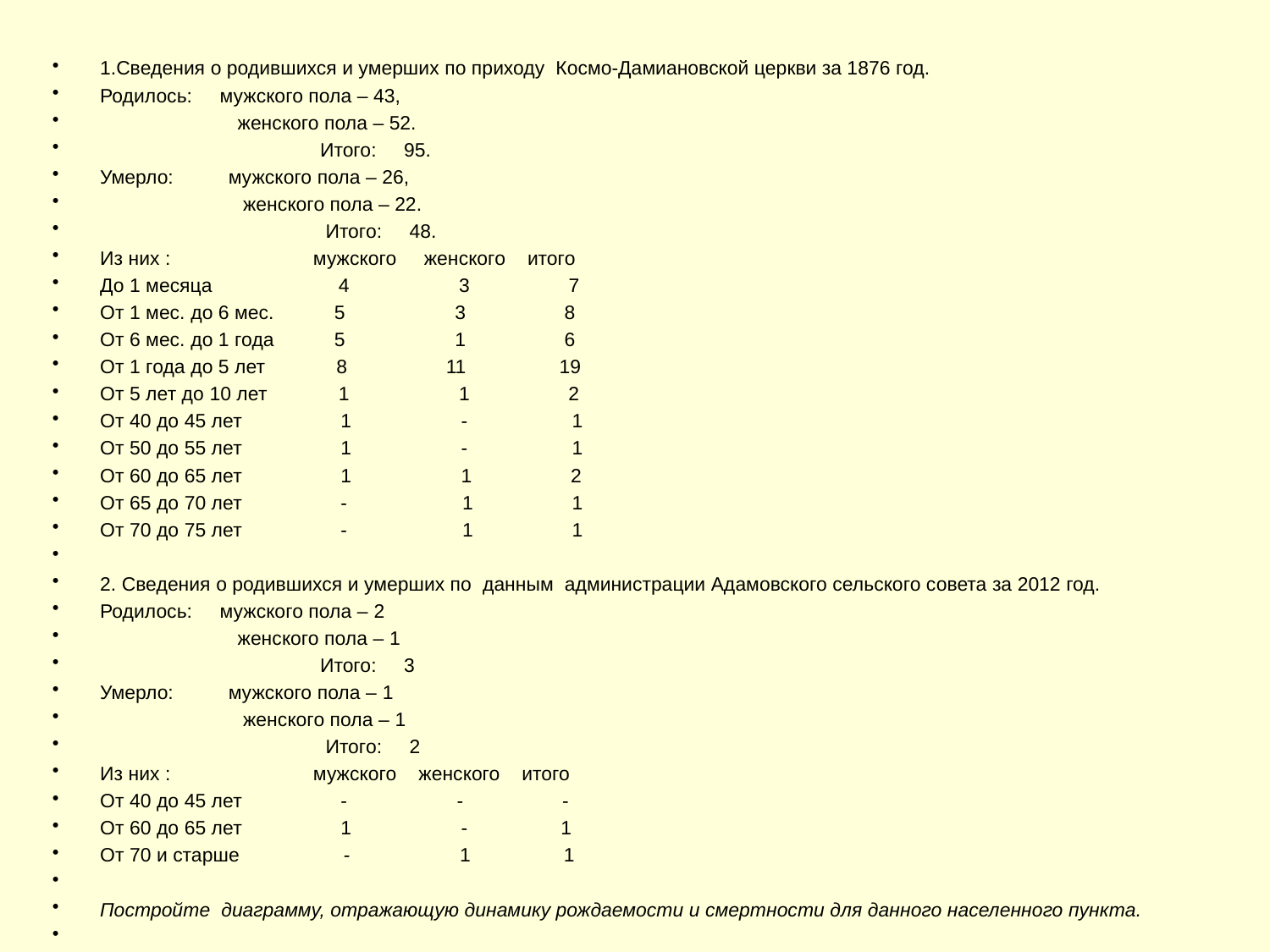

#
1.Сведения о родившихся и умерших по приходу  Космо-Дамиановской церкви за 1876 год.
Родилось:     мужского пола – 43,
                         женского пола – 52.
                                        Итого:     95.
Умерло:          мужского пола – 26,
                          женского пола – 22.
                                         Итого:     48.
Из них :                          мужского     женского    итого
До 1 месяца                       4                    3                  7
От 1 мес. до 6 мес.           5                    3                  8
От 6 мес. до 1 года           5                    1                  6
От 1 года до 5 лет             8                  11                 19
От 5 лет до 10 лет             1                    1                  2
От 40 до 45 лет                  1                    -                   1
От 50 до 55 лет                  1                    -                   1
От 60 до 65 лет                  1                    1                  2
От 65 до 70 лет                  -                     1                  1
От 70 до 75 лет                  -                     1                  1

2. Сведения о родившихся и умерших по  данным  администрации Адамовского сельского совета за 2012 год.
Родилось:     мужского пола – 2
                         женского пола – 1
                                        Итого:     3
Умерло:          мужского пола – 1
                          женского пола – 1
                                         Итого:     2
Из них :                          мужского    женского    итого
От 40 до 45 лет                  -                    -                  -
От 60 до 65 лет                  1                    -                 1
От 70 и старше                   -                    1                 1

Постройте  диаграмму, отражающую динамику рождаемости и смертности для данного населенного пункта.